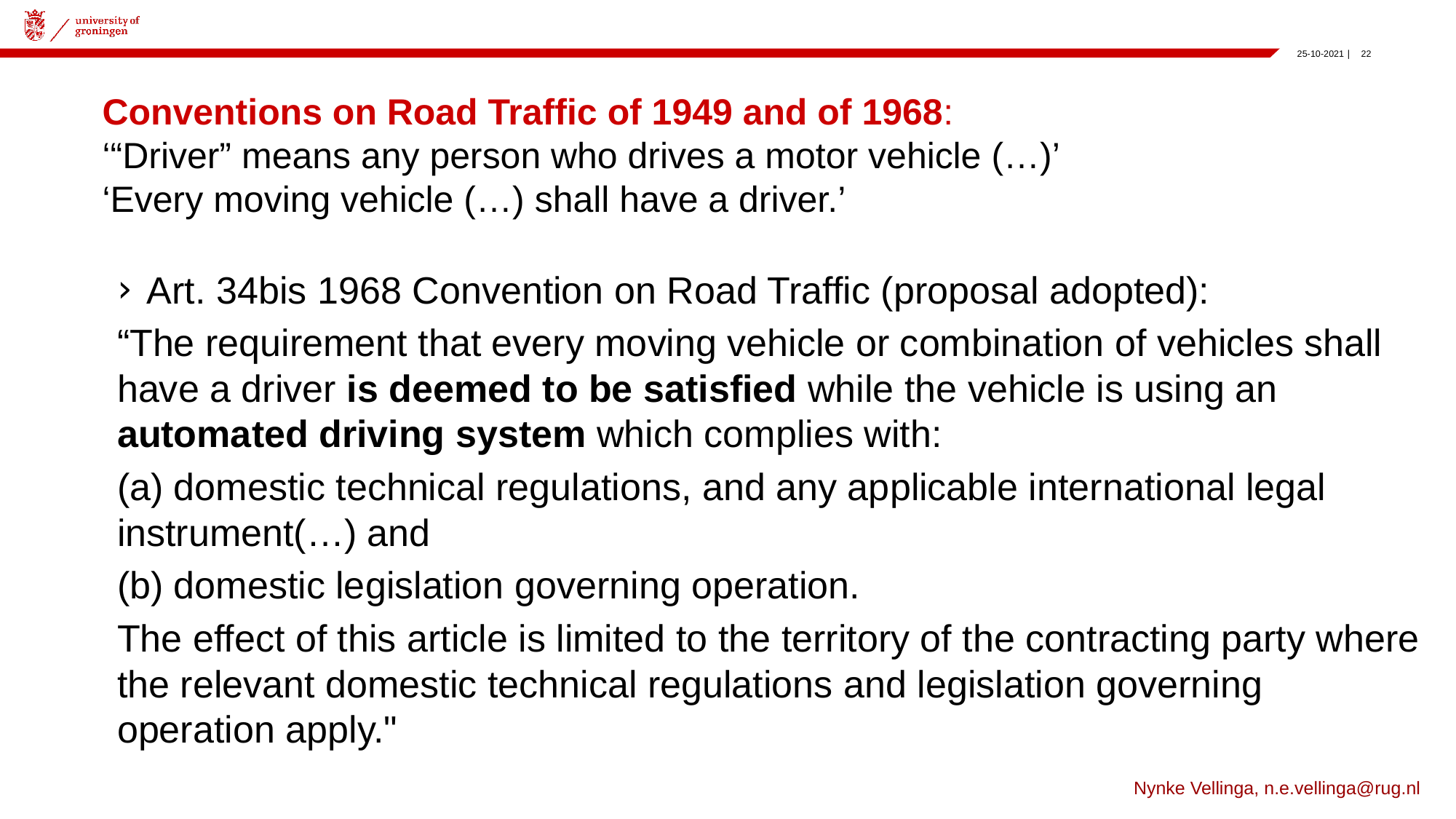

Conventions on Road Traffic of 1949 and of 1968:
‘“Driver” means any person who drives a motor vehicle (…)’
‘Every moving vehicle (…) shall have a driver.’

Art. 34bis 1968 Convention on Road Traffic (proposal adopted):
“The requirement that every moving vehicle or combination of vehicles shall have a driver is deemed to be satisfied while the vehicle is using an automated driving system which complies with:
(a) domestic technical regulations, and any applicable international legal instrument(…) and
(b) domestic legislation governing operation.
The effect of this article is limited to the territory of the contracting party where the relevant domestic technical regulations and legislation governing operation apply."

Nynke Vellinga, n.e.vellinga@rug.nl